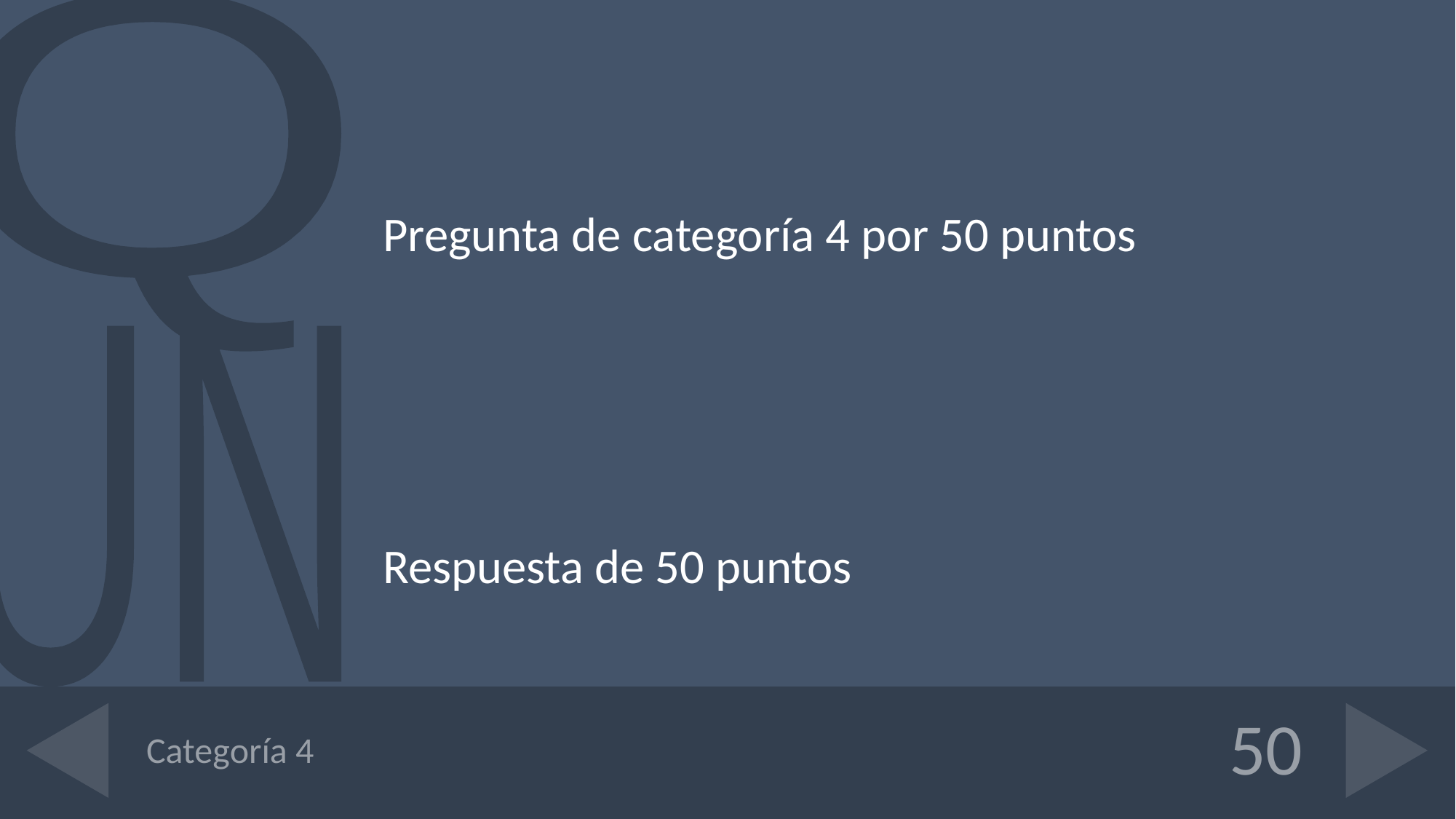

Pregunta de categoría 4 por 50 puntos
Respuesta de 50 puntos
# Categoría 4
50